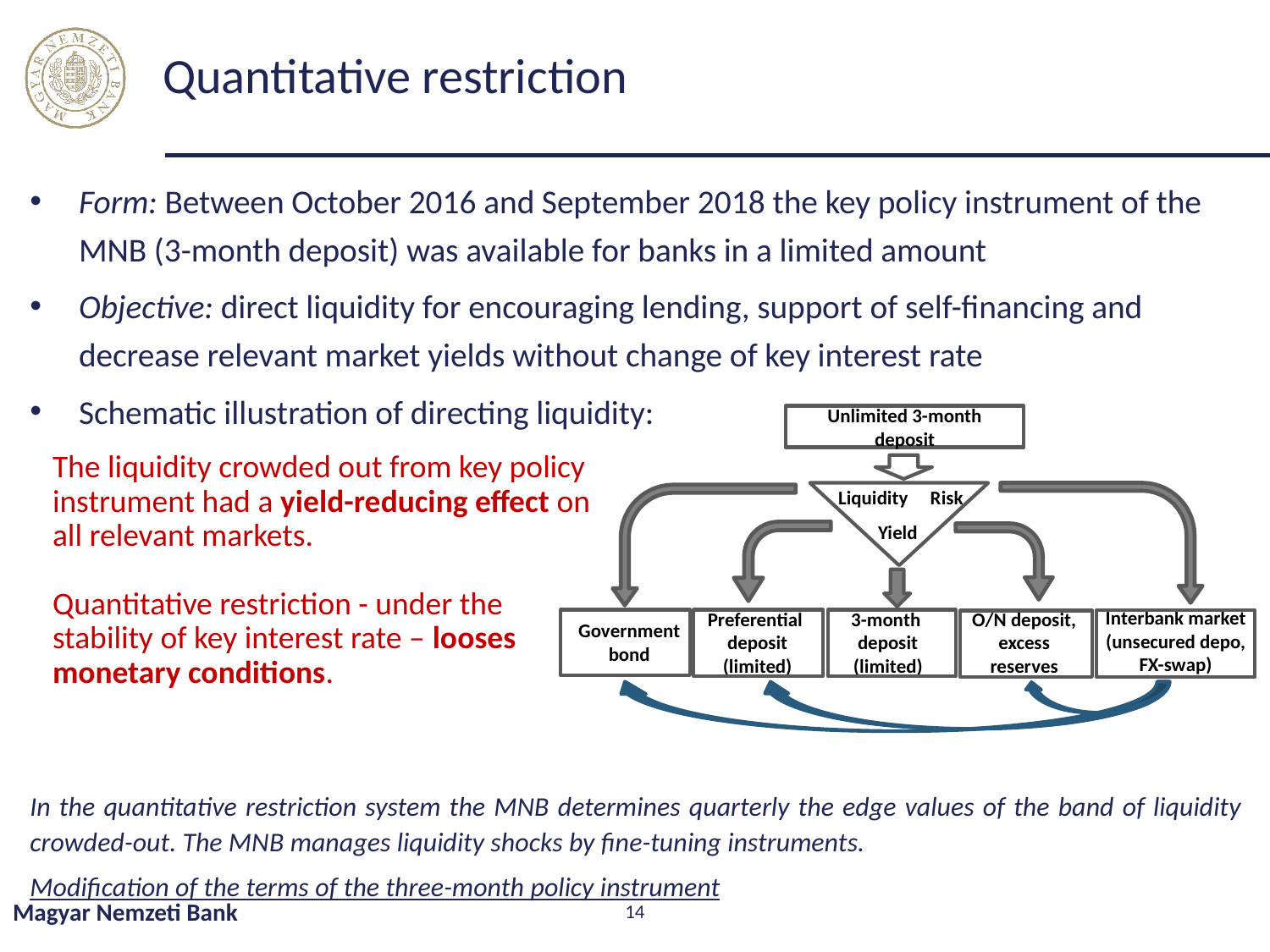

# Quantitative restriction
Form: Between October 2016 and September 2018 the key policy instrument of the MNB (3-month deposit) was available for banks in a limited amount
Objective: direct liquidity for encouraging lending, support of self-financing and decrease relevant market yields without change of key interest rate
Schematic illustration of directing liquidity:

In the quantitative restriction system the MNB determines quarterly the edge values of the band of liquidity crowded-out. The MNB manages liquidity shocks by fine-tuning instruments.
Modification of the terms of the three-month policy instrument

Unlimited 3-month deposit

Liquidity     Risk
         Yield

Interbank market (unsecured depo, FX-swap)

3-month
deposit (limited)

O/N deposit, excess reserves

Preferential
deposit (limited)

Government bond

The liquidity crowded out from key policy instrument had a yield-reducing effect on all relevant markets.

Quantitative restriction - under the stability of key interest rate – looses monetary conditions.

Magyar Nemzeti Bank
14